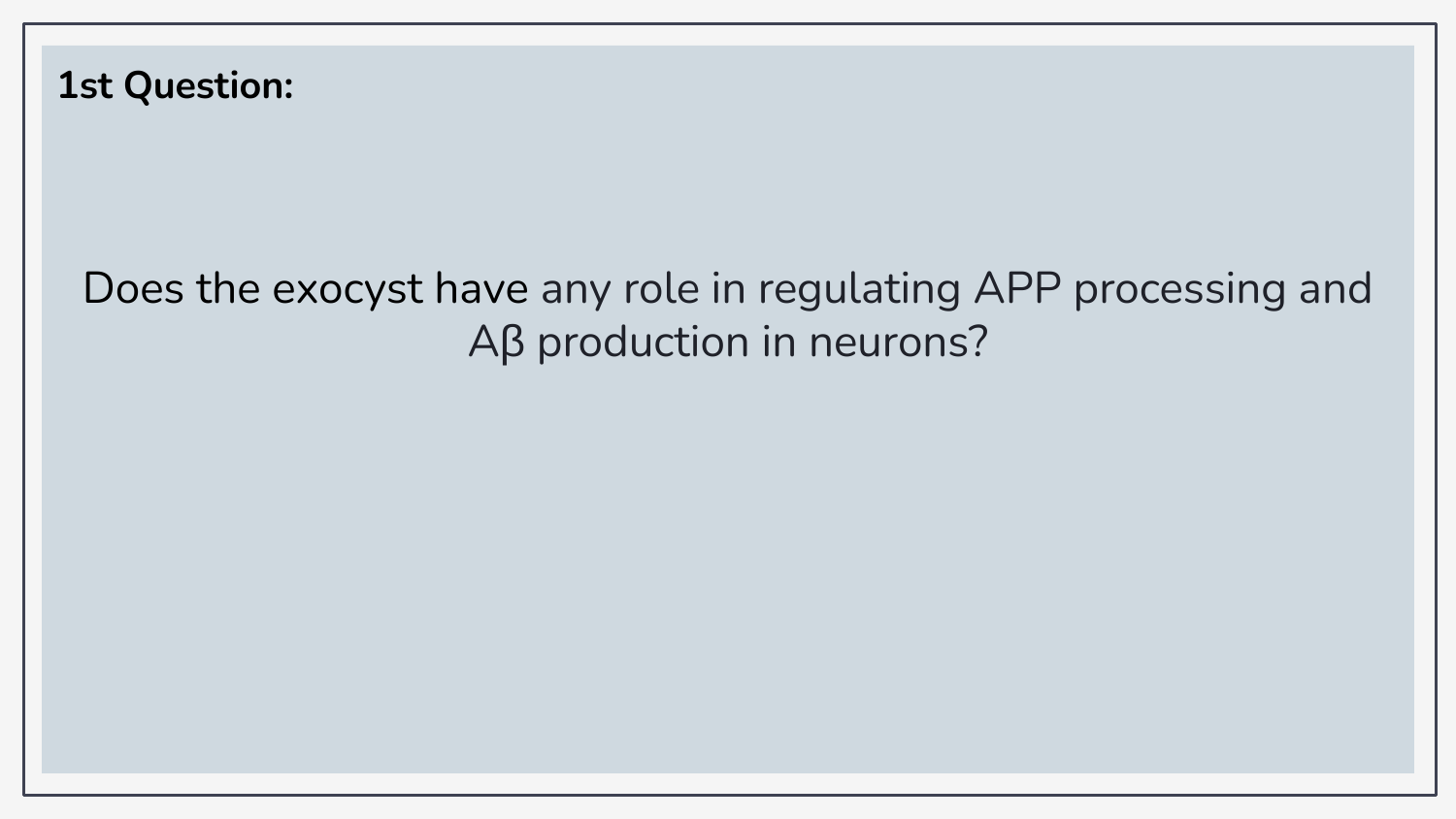

1st Question:

Does the exocyst have any role in regulating APP processing and Aβ production in neurons?